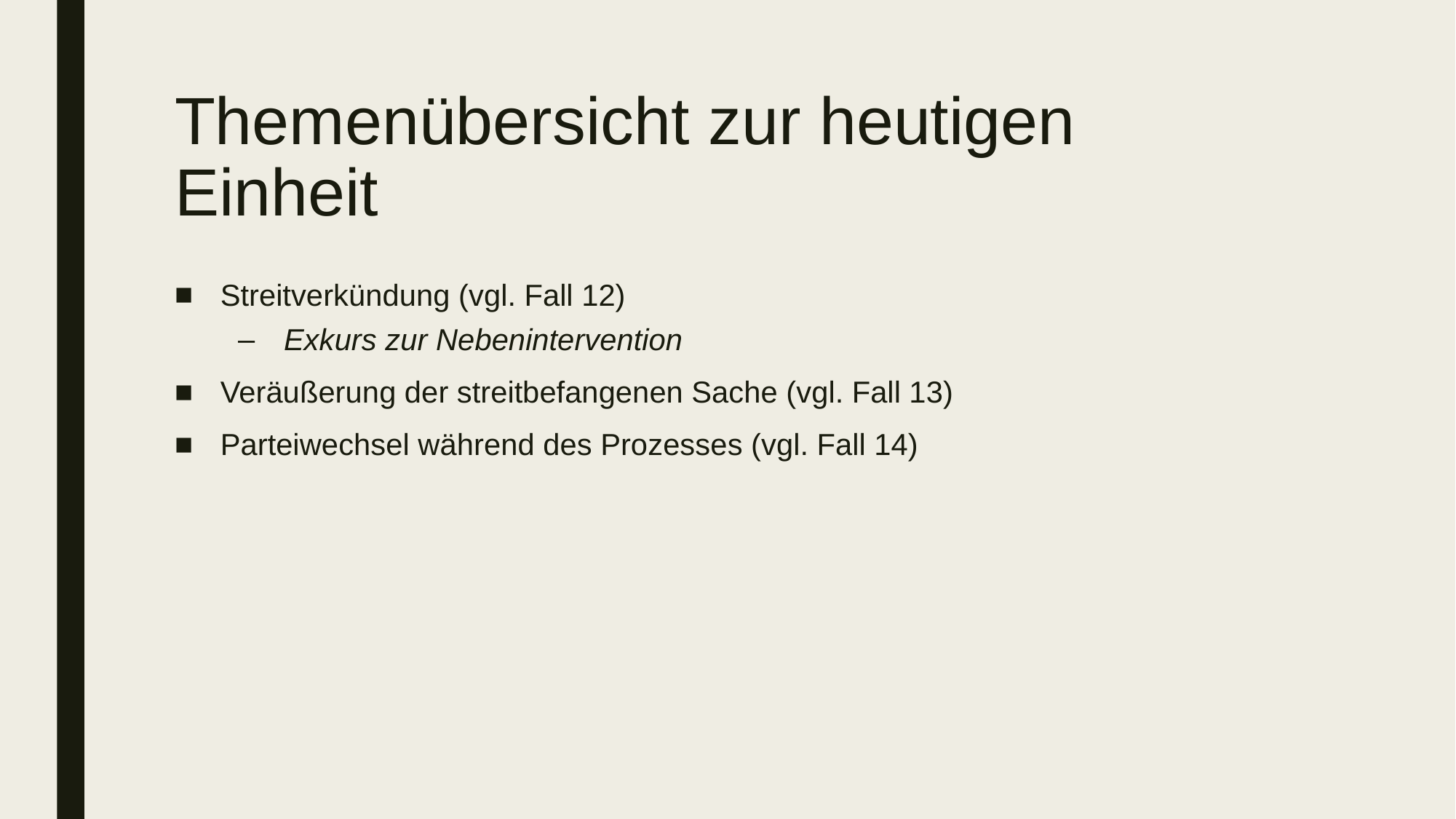

# Themenübersicht zur heutigen Einheit
Streitverkündung (vgl. Fall 12)
Exkurs zur Nebenintervention
Veräußerung der streitbefangenen Sache (vgl. Fall 13)
Parteiwechsel während des Prozesses (vgl. Fall 14)